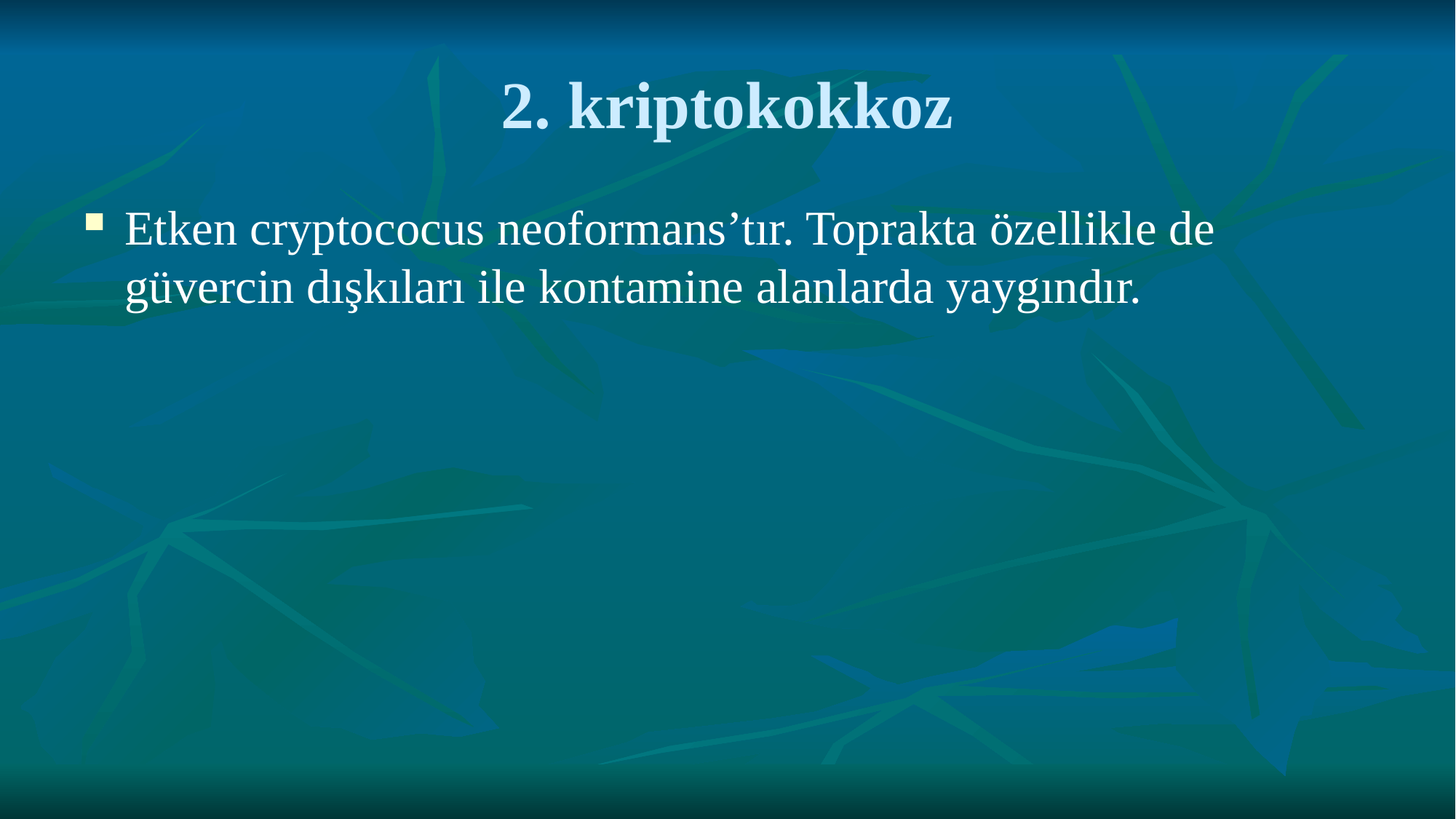

# 2. kriptokokkoz
Etken cryptococus neoformans’tır. Toprakta özellikle de güvercin dışkıları ile kontamine alanlarda yaygındır.